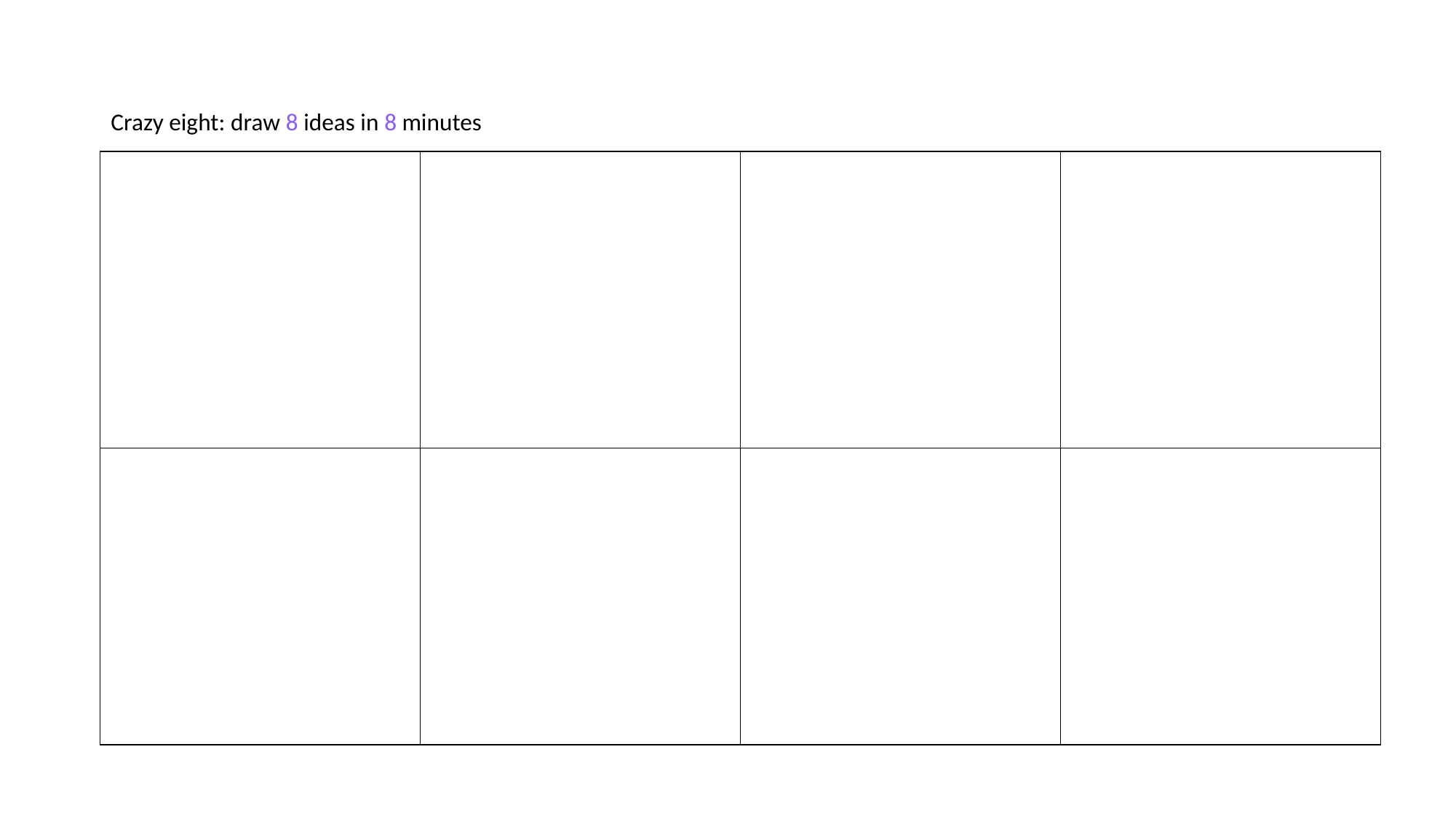

# Crazy eight: draw 8 ideas in 8 minutes
|  |  |  |  |
| --- | --- | --- | --- |
|  |  |  |  |